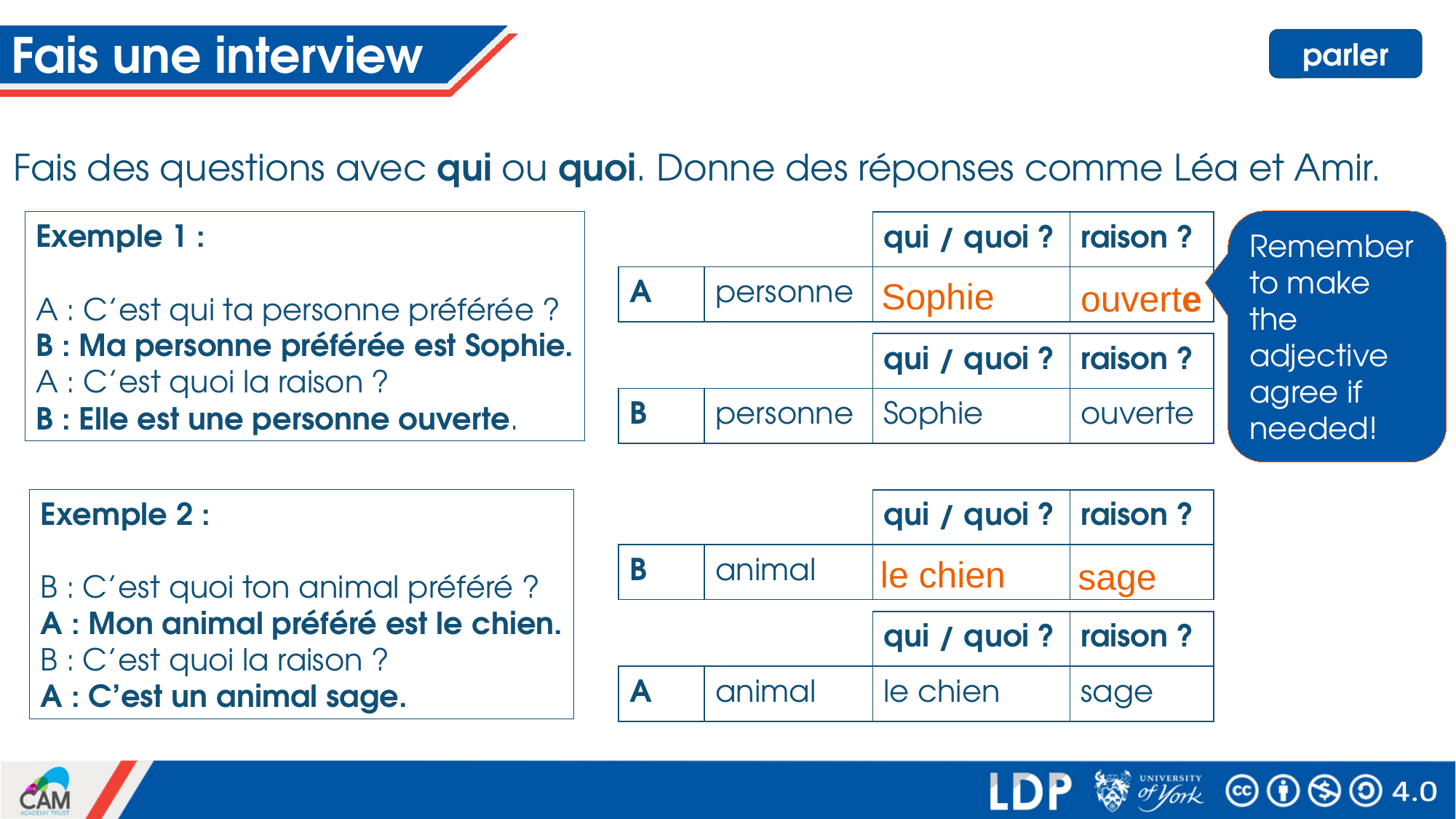

# Fais une interview
parler
Fais des questions avec qui ou quoi. Donne des réponses comme Léa et Amir.
Remember to make the adjective agree if needed!
Exemple 1 :

A : C’est qui ta personne préférée ?
B : Ma personne préférée est Sophie.
A : C’est quoi la raison ?
B : Elle est une personne ouverte.
|  |  | qui / quoi ? | raison ? |
| --- | --- | --- | --- |
| A | personne |  |  |
Sophie
ouverte
|  |  | qui / quoi ? | raison ? |
| --- | --- | --- | --- |
| B | personne | Sophie | ouverte |
Exemple 2 :

B : C’est quoi ton animal préféré ?
A : Mon animal préféré est le chien.
B : C’est quoi la raison ?
A : C’est un animal sage.
|  |  | qui / quoi ? | raison ? |
| --- | --- | --- | --- |
| B | animal |  |  |
le chien
sage
|  |  | qui / quoi ? | raison ? |
| --- | --- | --- | --- |
| A | animal | le chien | sage |